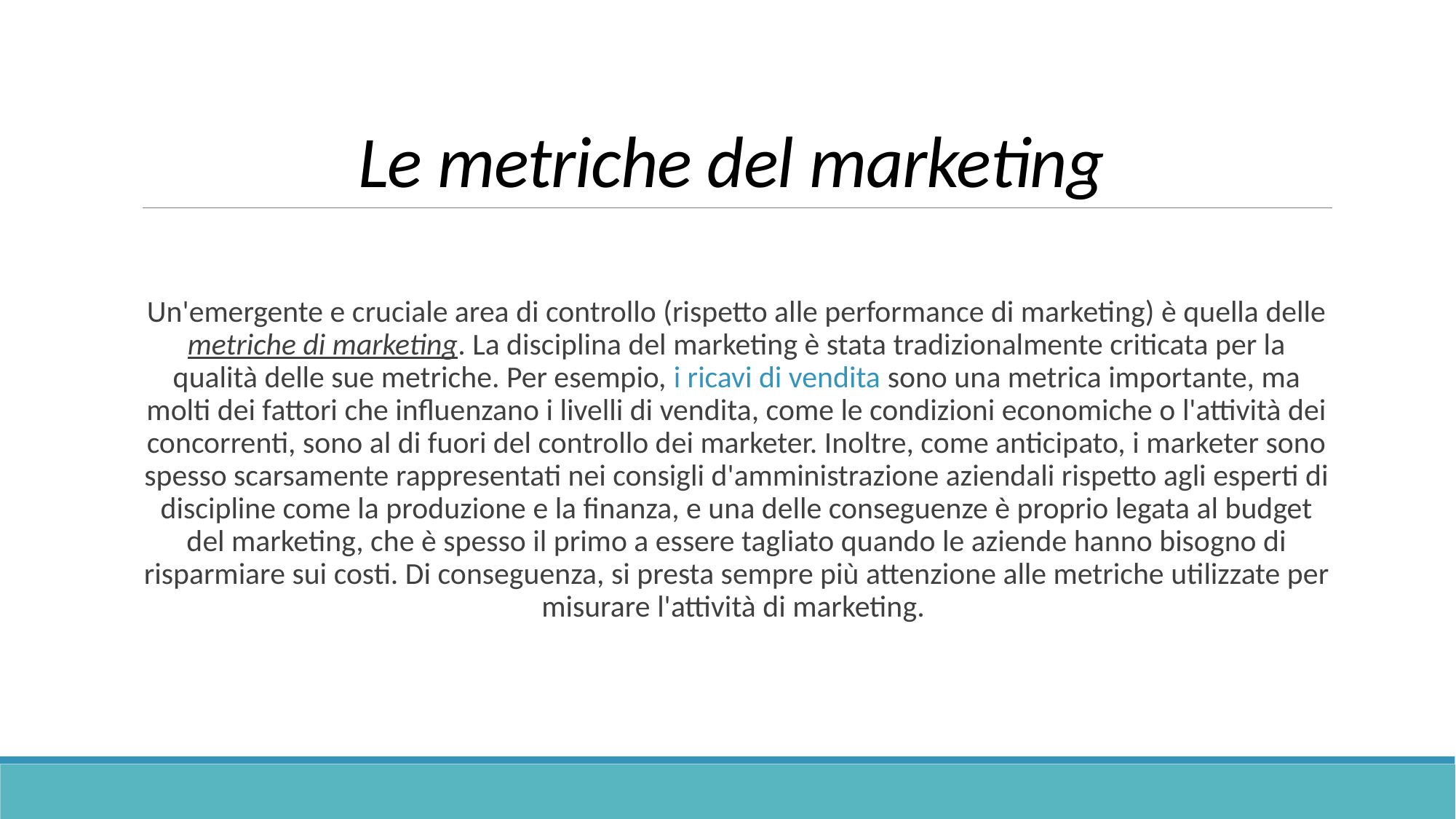

# Le metriche del marketing
Un'emergente e cruciale area di controllo (rispetto alle performance di marketing) è quella delle metriche di marketing. La disciplina del marketing è stata tradizionalmente criticata per la qualità delle sue metriche. Per esempio, i ricavi di vendita sono una metrica importante, ma molti dei fattori che influenzano i livelli di vendita, come le condizioni economiche o l'attività dei concorrenti, sono al di fuori del controllo dei marketer. Inoltre, come anticipato, i marketer sono spesso scarsamente rappresentati nei consigli d'amministrazione aziendali rispetto agli esperti di discipline come la produzione e la finanza, e una delle conseguenze è proprio legata al budget del marketing, che è spesso il primo a essere tagliato quando le aziende hanno bisogno di risparmiare sui costi. Di conseguenza, si presta sempre più attenzione alle metriche utilizzate per misurare l'attività di marketing.